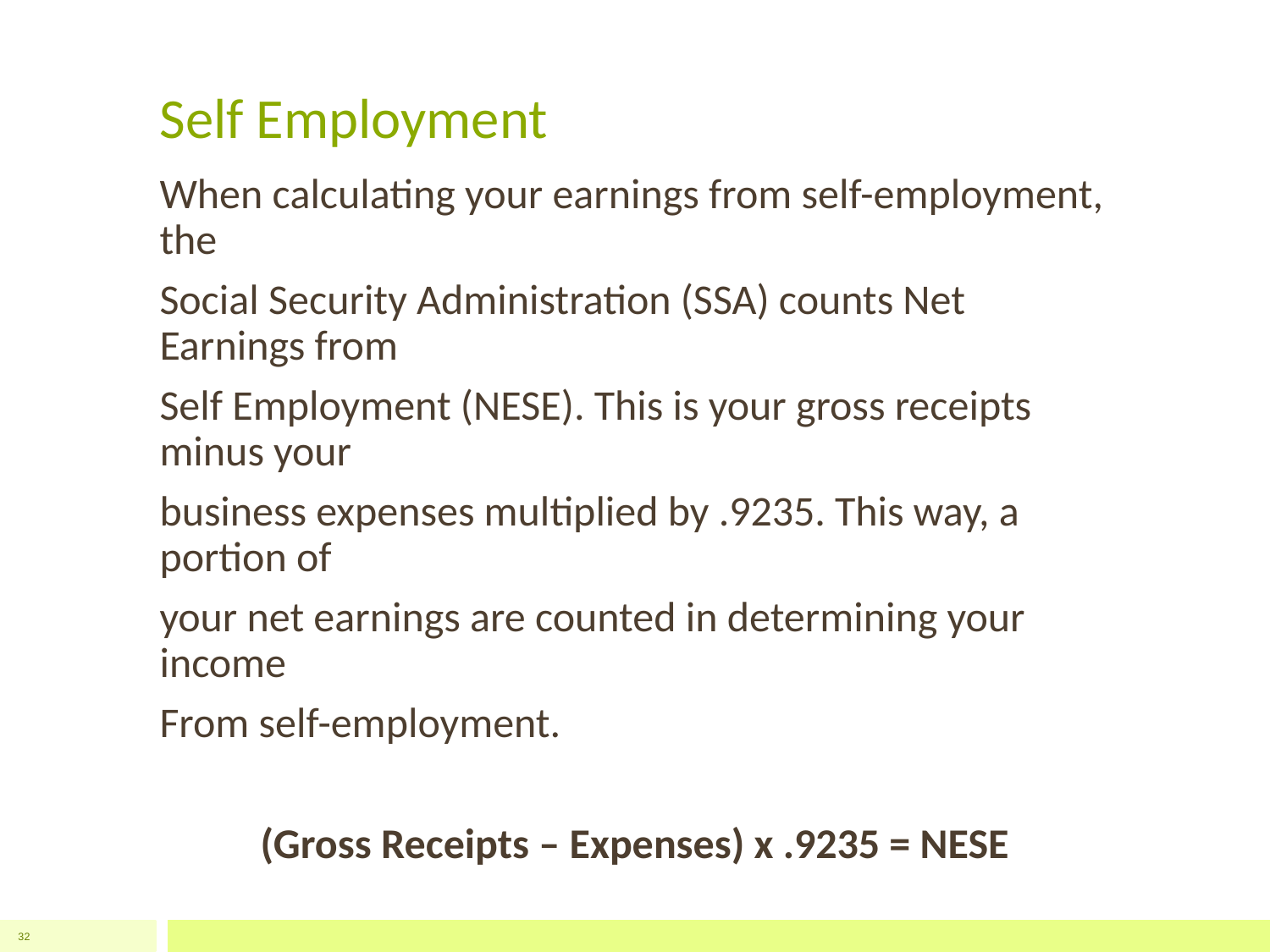

# Self Employment
When calculating your earnings from self-employment, the
Social Security Administration (SSA) counts Net Earnings from
Self Employment (NESE). This is your gross receipts minus your
business expenses multiplied by .9235. This way, a portion of
your net earnings are counted in determining your income
From self-employment.

(Gross Receipts – Expenses) x .9235 = NESE
32